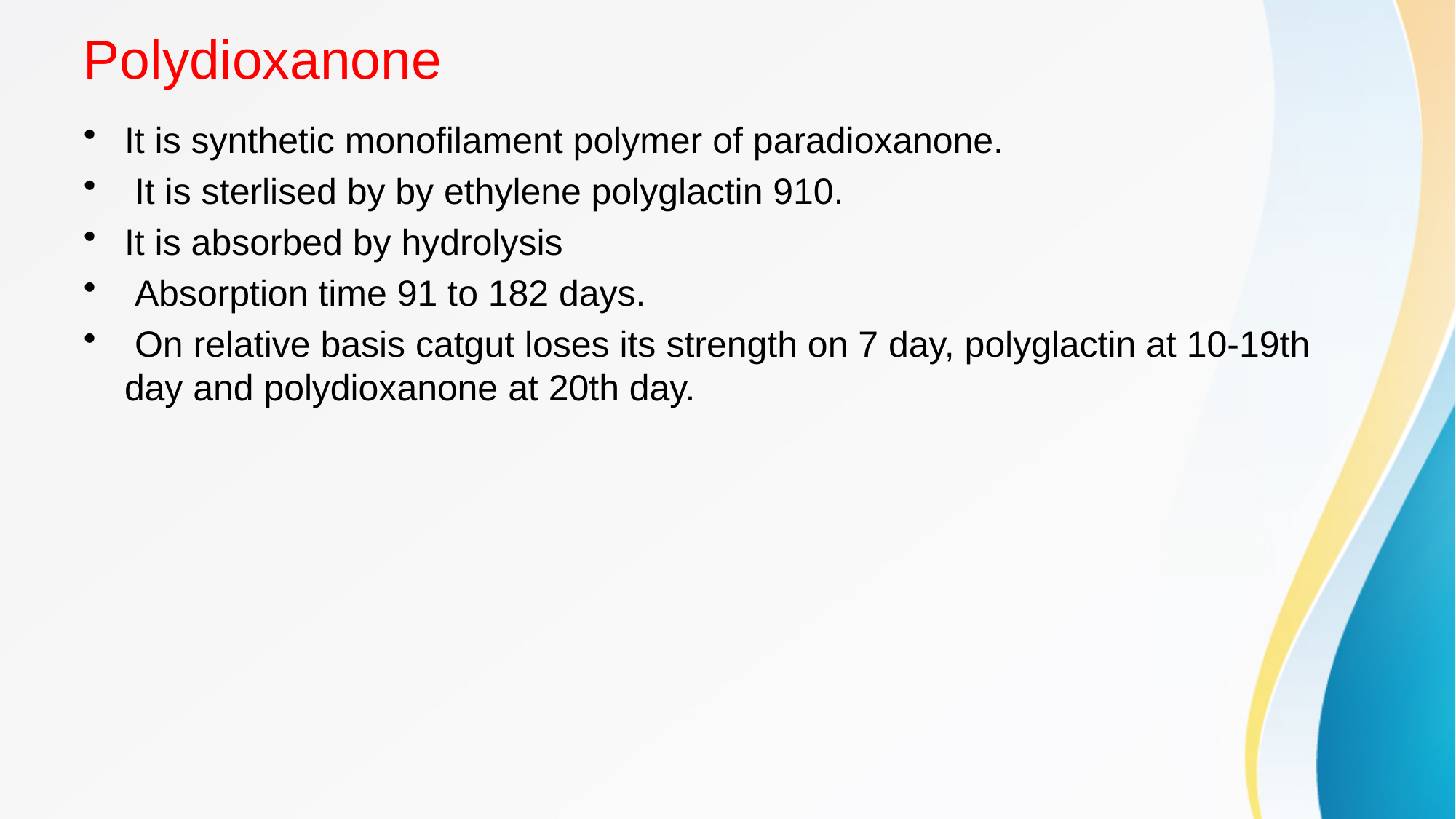

# Polydioxanone
It is synthetic monofilament polymer of paradioxanone.
 It is sterlised by by ethylene polyglactin 910.
It is absorbed by hydrolysis
 Absorption time 91 to 182 days.
 On relative basis catgut loses its strength on 7 day, polyglactin at 10-19th day and polydioxanone at 20th day.